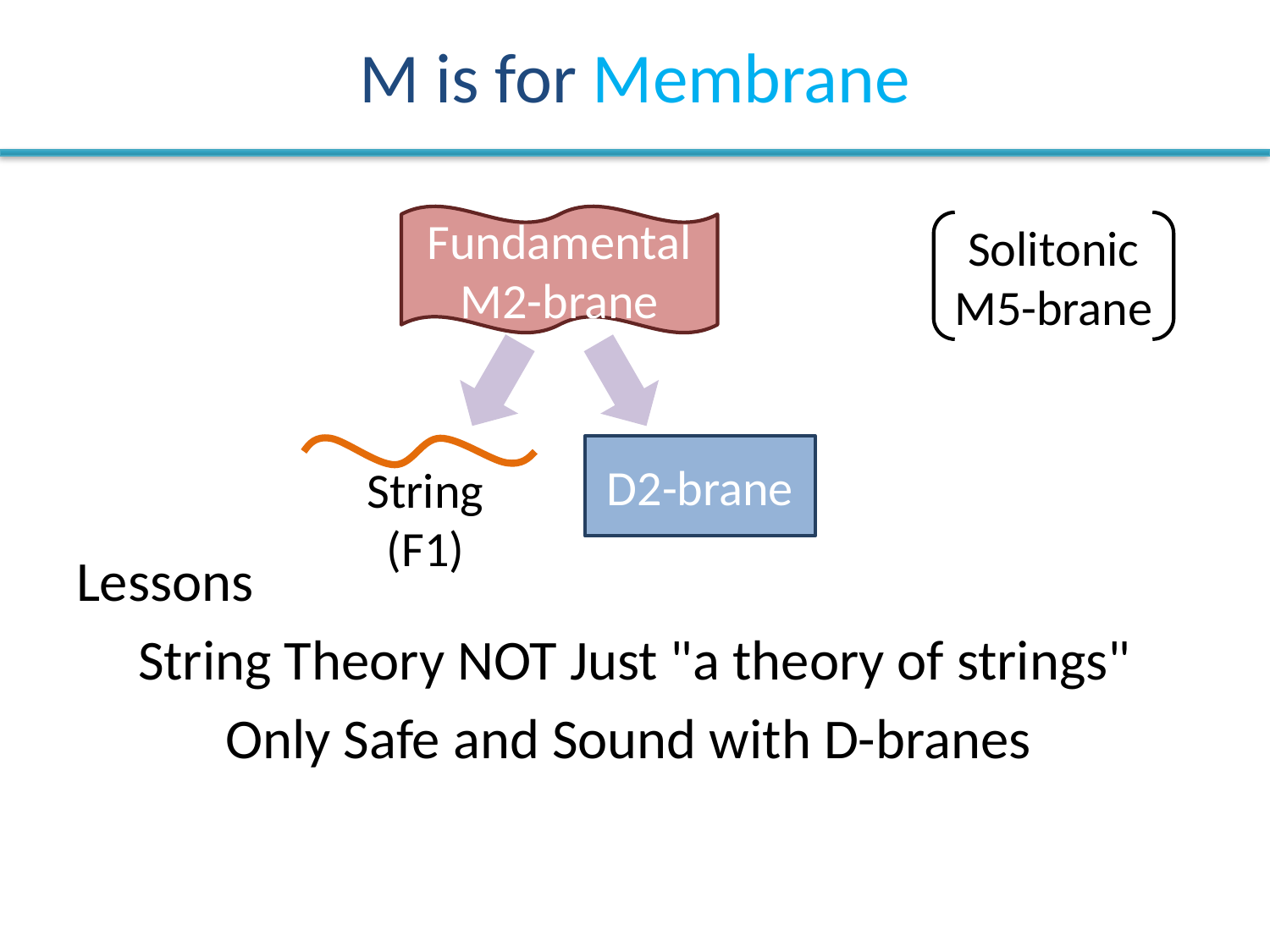

# M is for Membrane
Fundamental M2-brane

D2-brane
String
(F1)
Solitonic M5-brane

Lessons
String Theory NOT Just "a theory of strings"
Only Safe and Sound with D-branes